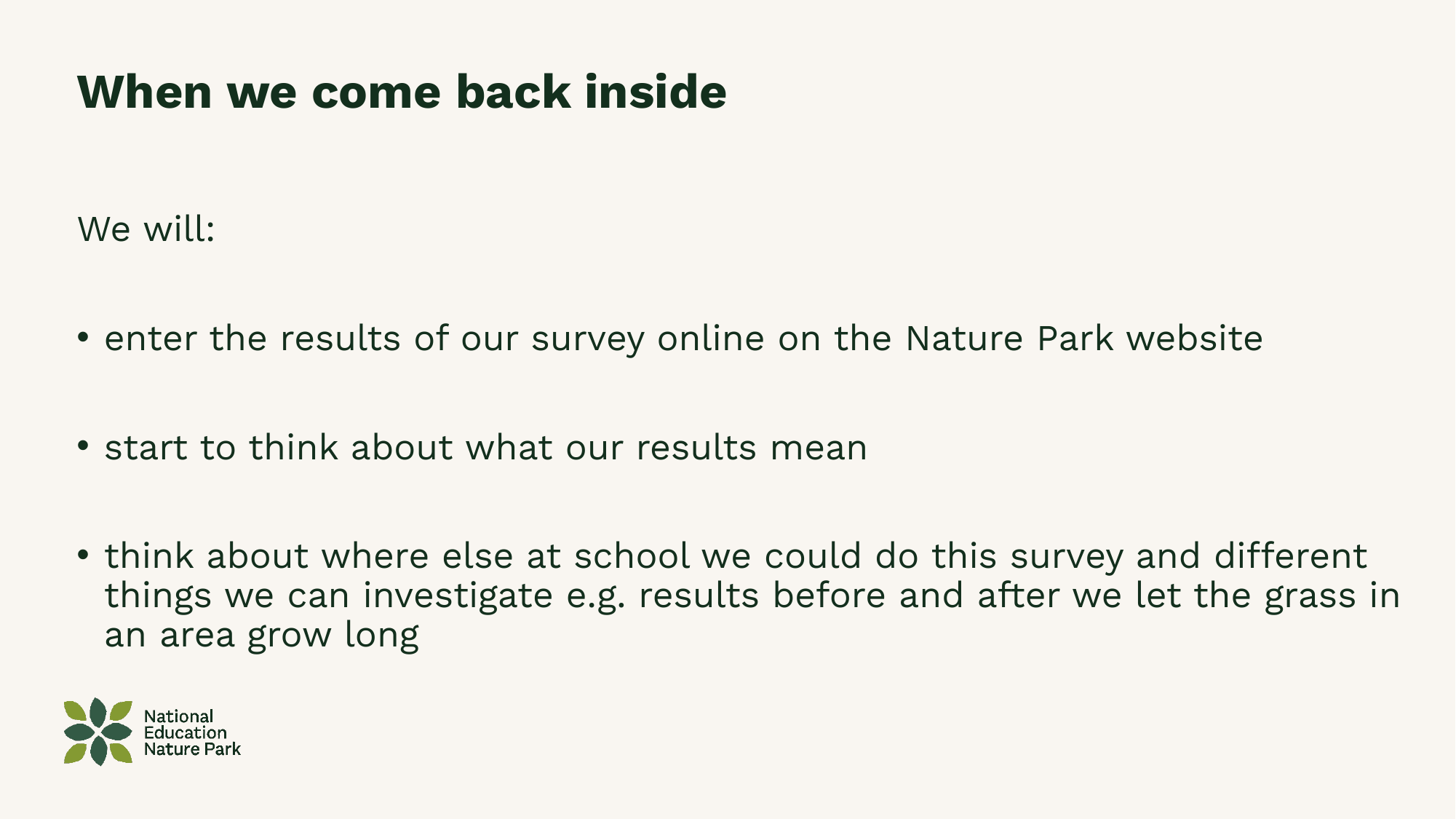

# When we come back inside
We will:

enter the results of our survey online on the Nature Park website

start to think about what our results mean

think about where else at school we could do this survey and different things we can investigate e.g. results before and after we let the grass in an area grow long